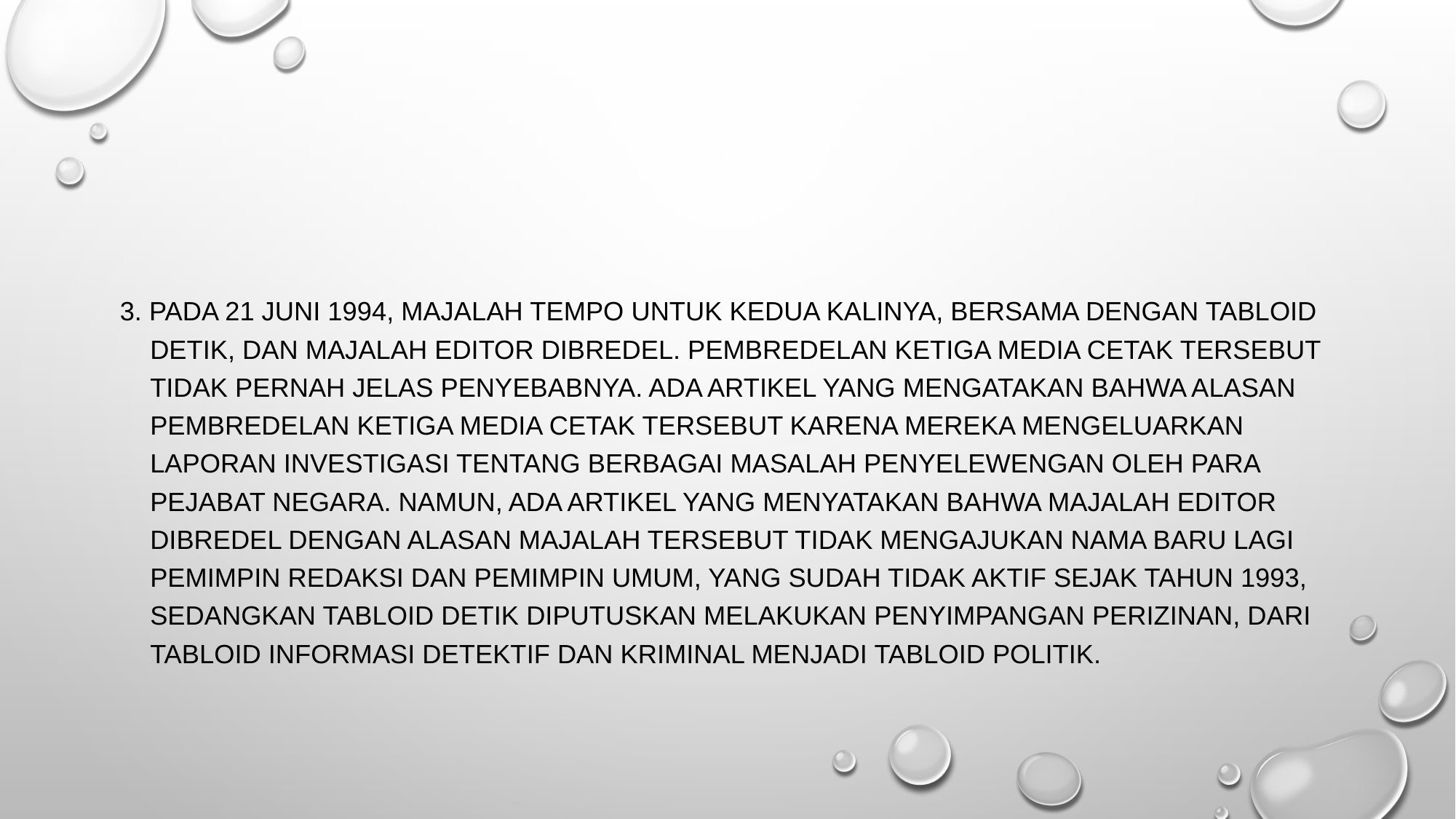

#
3. Pada 21 Juni 1994, majalah Tempo untuk kedua kalinya, bersama dengan tabloid Detik, dan majalah Editor dibredel. Pembredelan ketiga media cetak tersebut tidak pernah jelas penyebabnya. Ada artikel yang mengatakan bahwa alasan pembredelan ketiga media cetak tersebut karena mereka mengeluarkan laporan investigasi tentang berbagai masalah penyelewengan oleh para pejabat negara. Namun, ada artikel yang menyatakan bahwa majalah Editor dibredel dengan alasan majalah tersebut tidak mengajukan nama baru lagi pemimpin redaksi dan pemimpin umum, yang sudah tidak aktif sejak tahun 1993, sedangkan tabloid Detik diputuskan melakukan penyimpangan perizinan, dari tabloid informasi detektif dan kriminal menjadi tabloid politik.